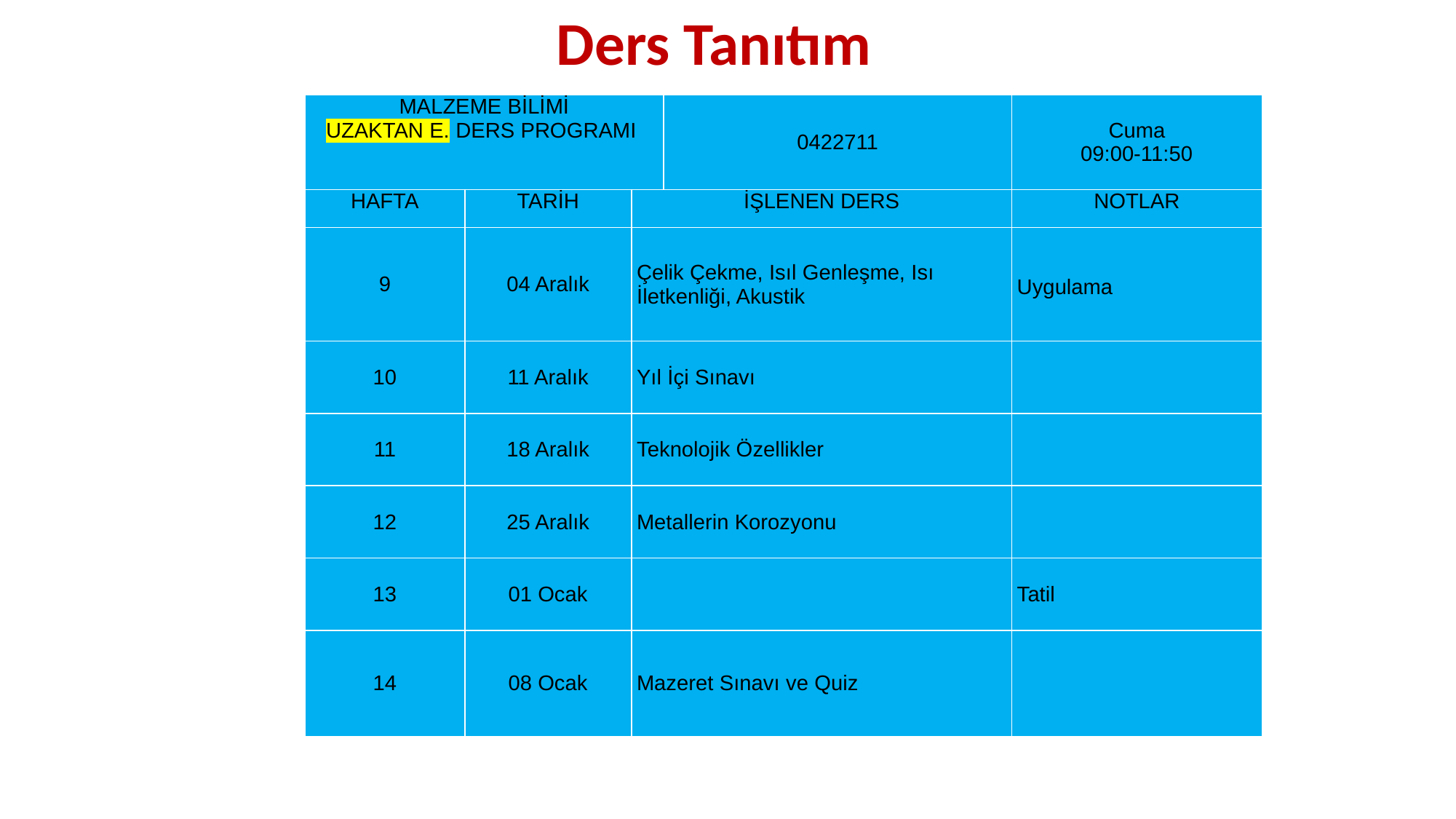

Ders Tanıtım
| MALZEME BİLİMİ UZAKTAN E. DERS PROGRAMI |  |  | 0422711 | Cuma 09:00-11:50 |
| --- | --- | --- | --- | --- |
| HAFTA | TARİH | İŞLENEN DERS |  | NOTLAR |
| 9 | 04 Aralık | Çelik Çekme, Isıl Genleşme, Isı İletkenliği, Akustik |  | Uygulama |
| 10 | 11 Aralık | Yıl İçi Sınavı |  |  |
| 11 | 18 Aralık | Teknolojik Özellikler |  |  |
| 12 | 25 Aralık | Metallerin Korozyonu |  |  |
| 13 | 01 Ocak |  |  | Tatil |
| 14 | 08 Ocak | Mazeret Sınavı ve Quiz |  |  |